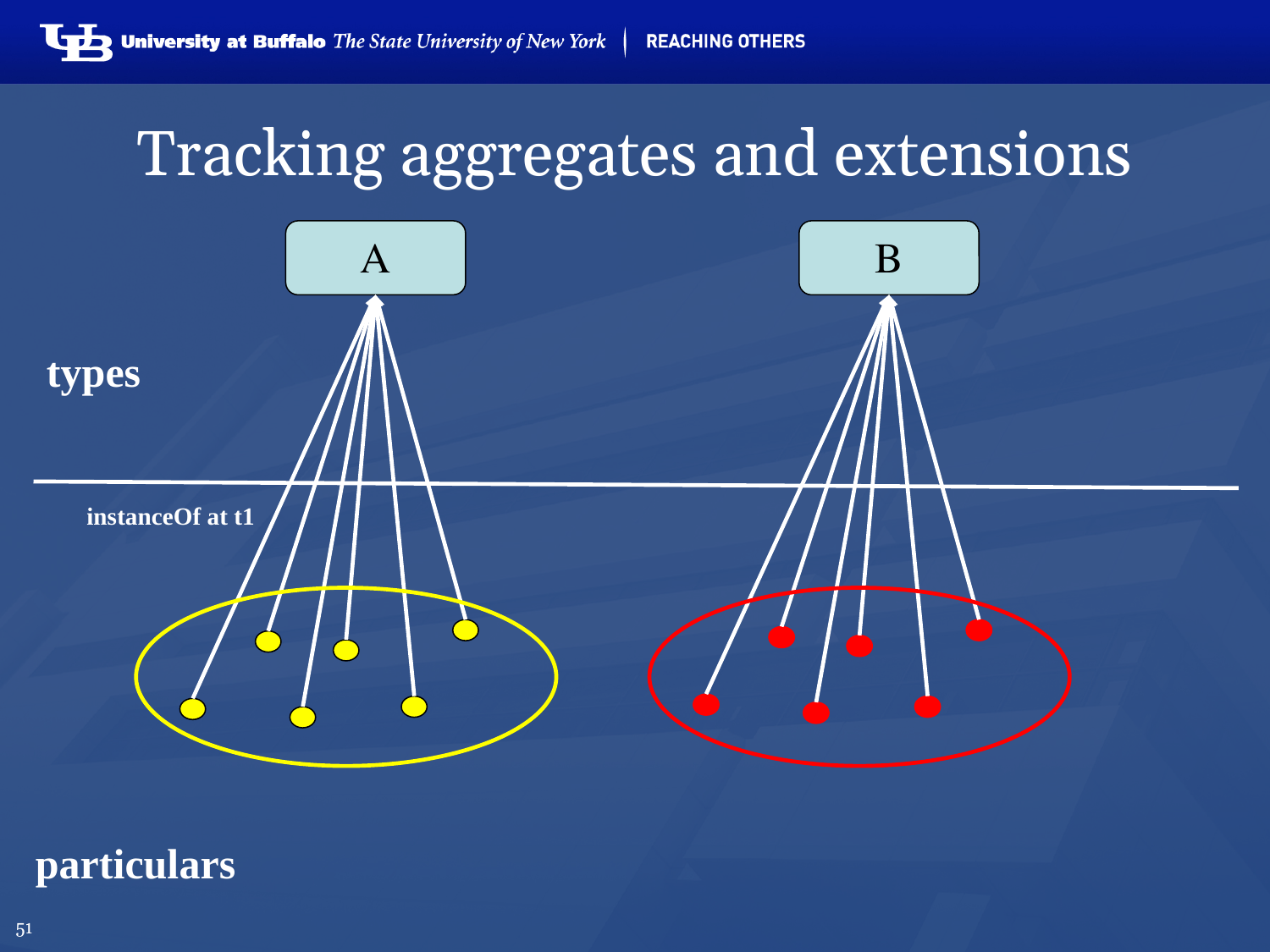

# Tracking aggregates and extensions
A
B
types
instanceOf at t1

particulars